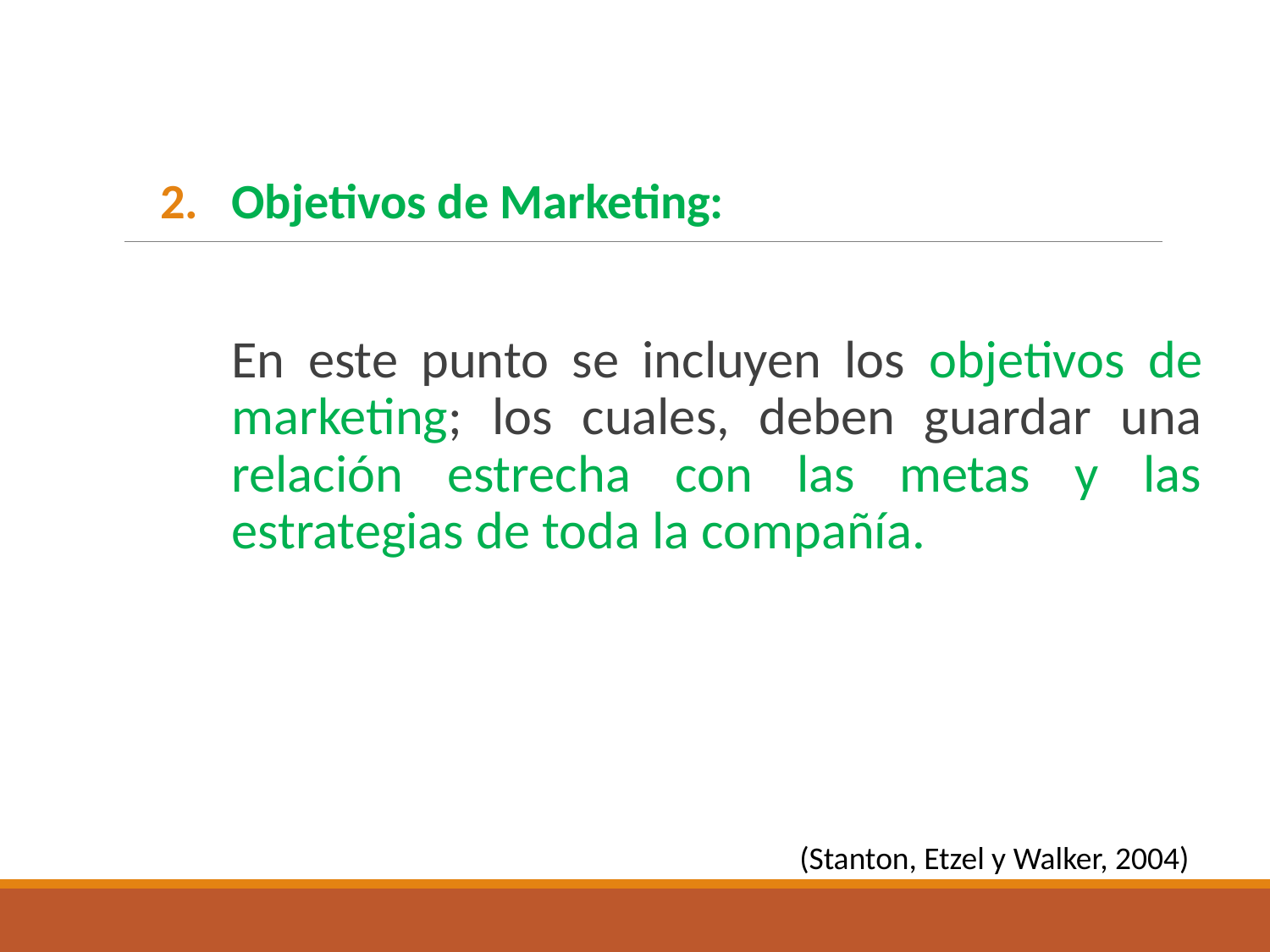

Objetivos de Marketing:

	En este punto se incluyen los objetivos de marketing; los cuales, deben guardar una relación estrecha con las metas y las estrategias de toda la compañía.

(Stanton, Etzel y Walker, 2004)